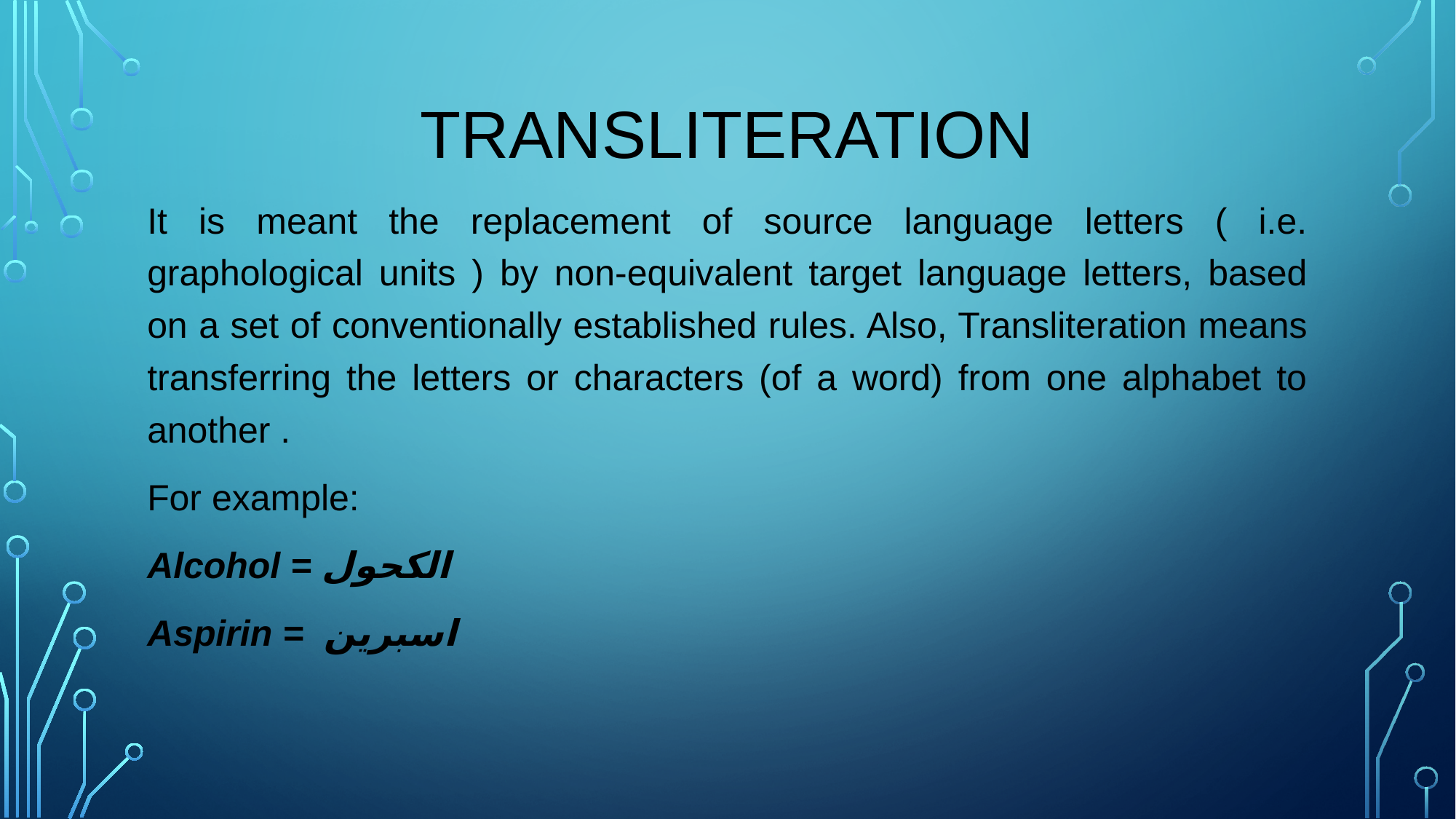

# transliteration
It is meant the replacement of source language letters ( i.e. graphological units ) by non-equivalent target language letters, based on a set of conventionally established rules. Also, Transliteration means transferring the letters or characters (of a word) from one alphabet to another .
For example:
Alcohol = الكحول
Aspirin =  اسبرين